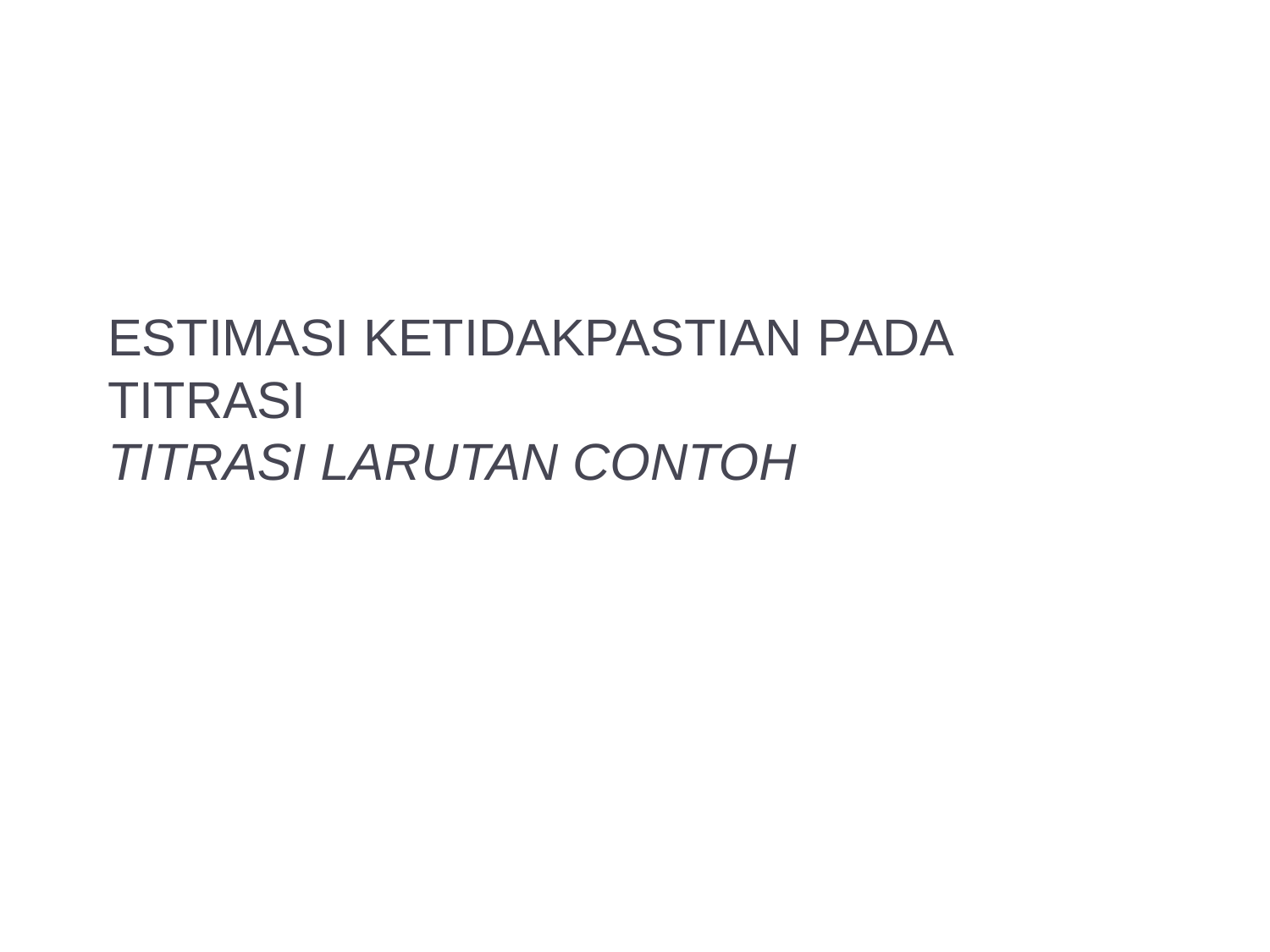

# ESTIMASI KETIDAKPASTIAN PADA TITRASI TITRASI LARUTAN CONTOH
26